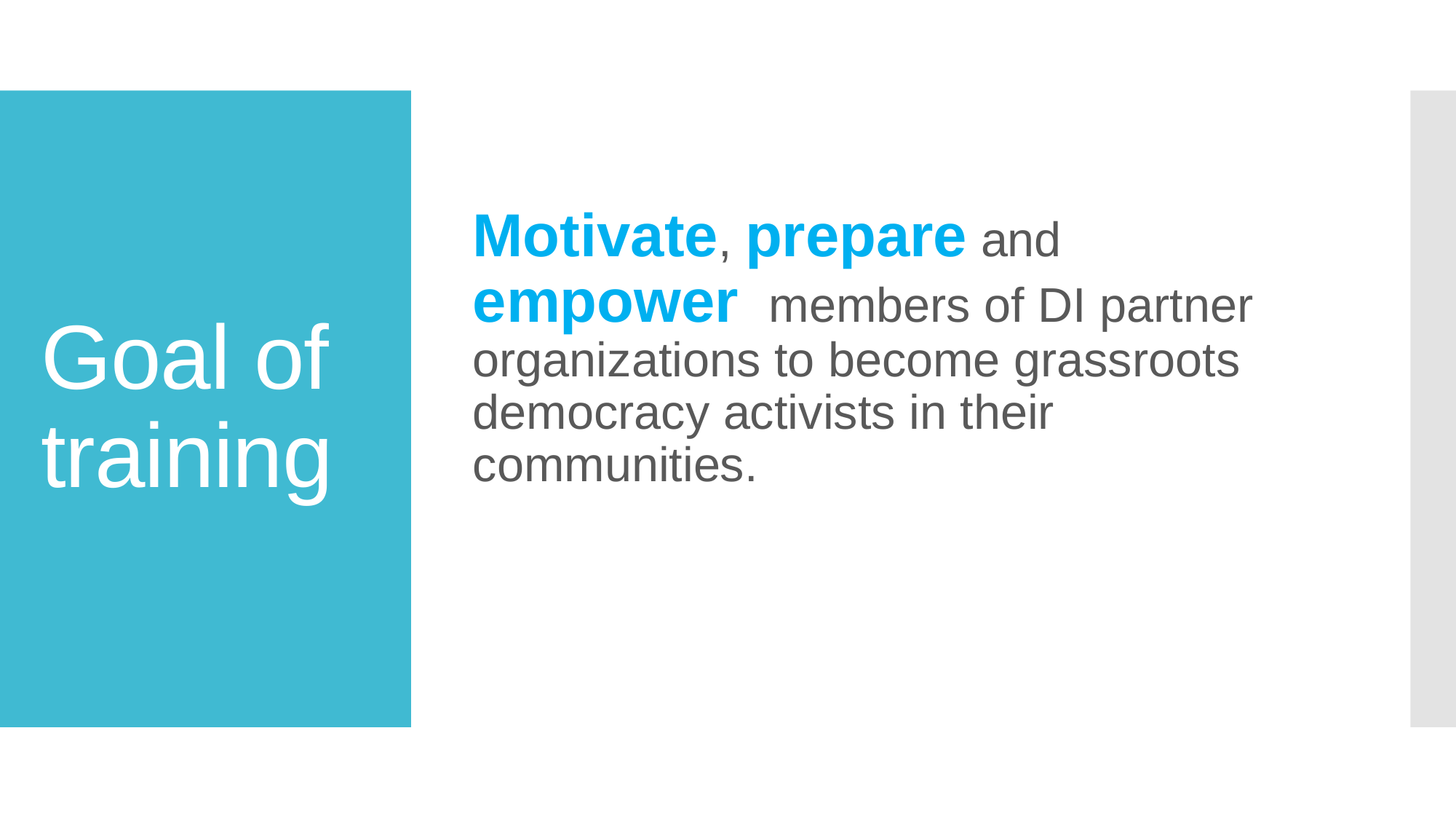

Motivate, prepare and empower  members of DI partner organizations to become grassroots democracy activists in their communities.

# Goal of training